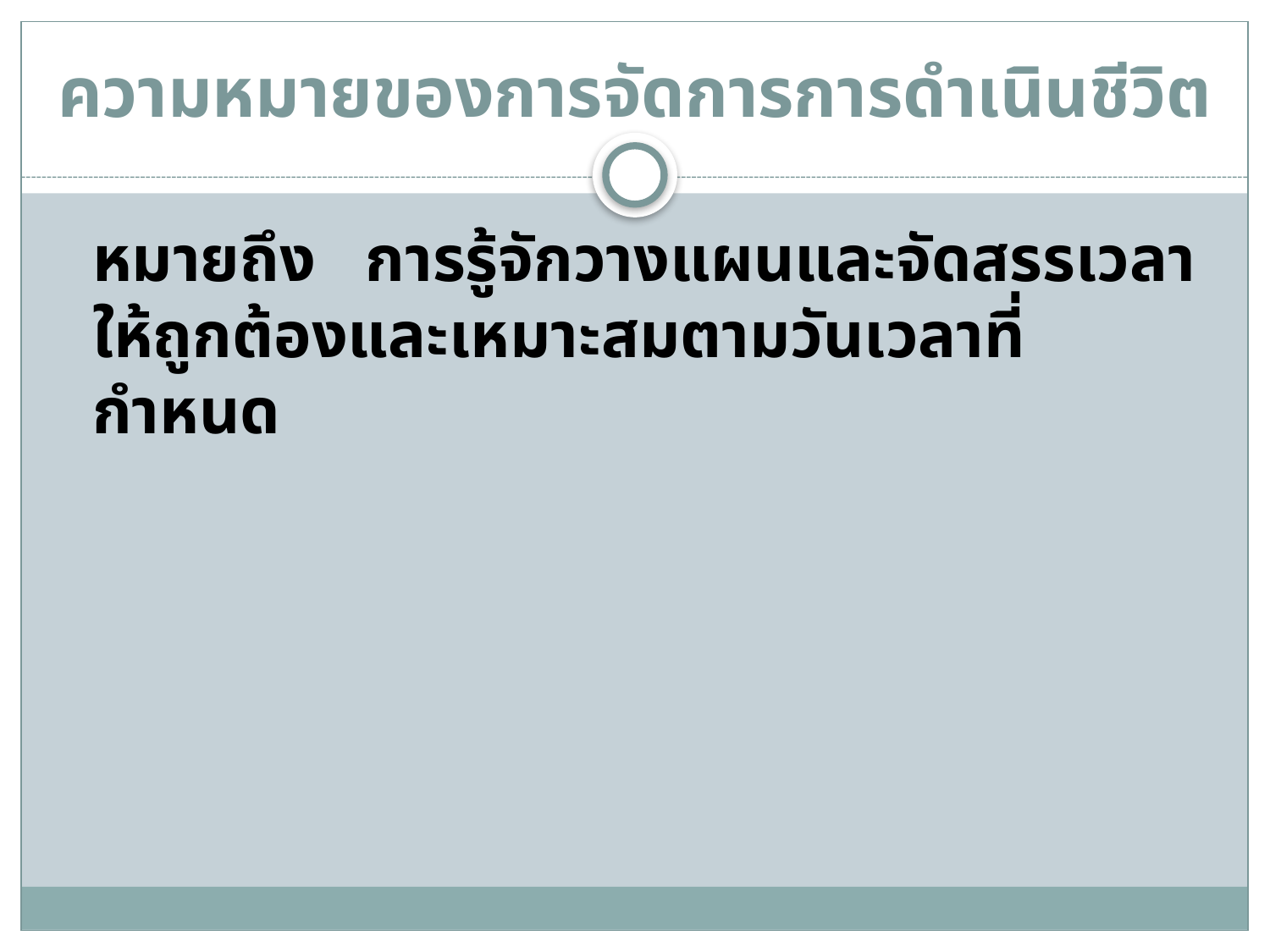

# ความหมายของการจัดการการดำเนินชีวิต
	หมายถึง   การรู้จักวางแผนและจัดสรรเวลาให้ถูกต้องและเหมาะสมตามวันเวลาที่กำหนด